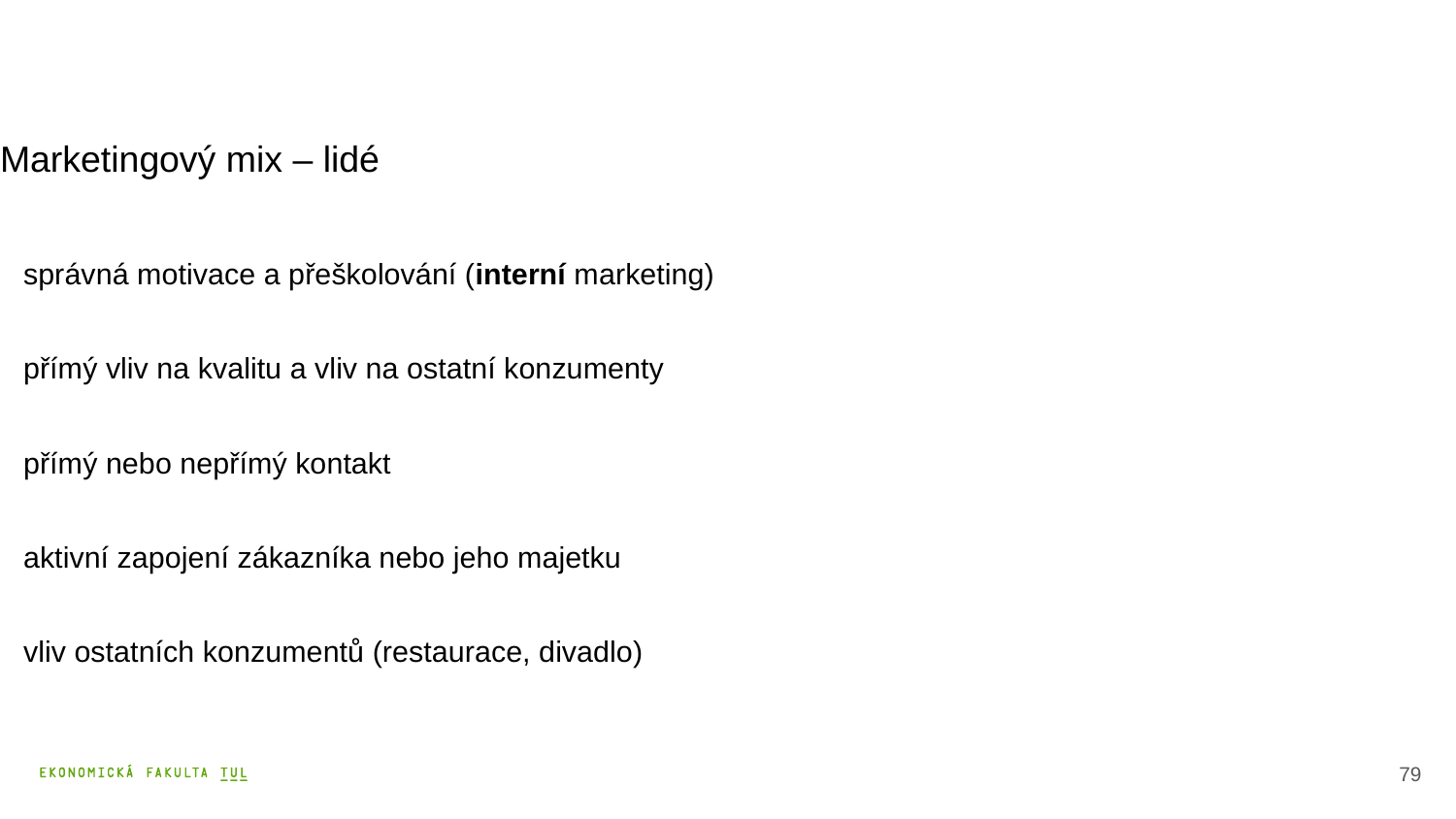

Marketingový mix – lidé
správná motivace a přeškolování (interní marketing)

přímý vliv na kvalitu a vliv na ostatní konzumenty

přímý nebo nepřímý kontakt

aktivní zapojení zákazníka nebo jeho majetku

vliv ostatních konzumentů (restaurace, divadlo)
79